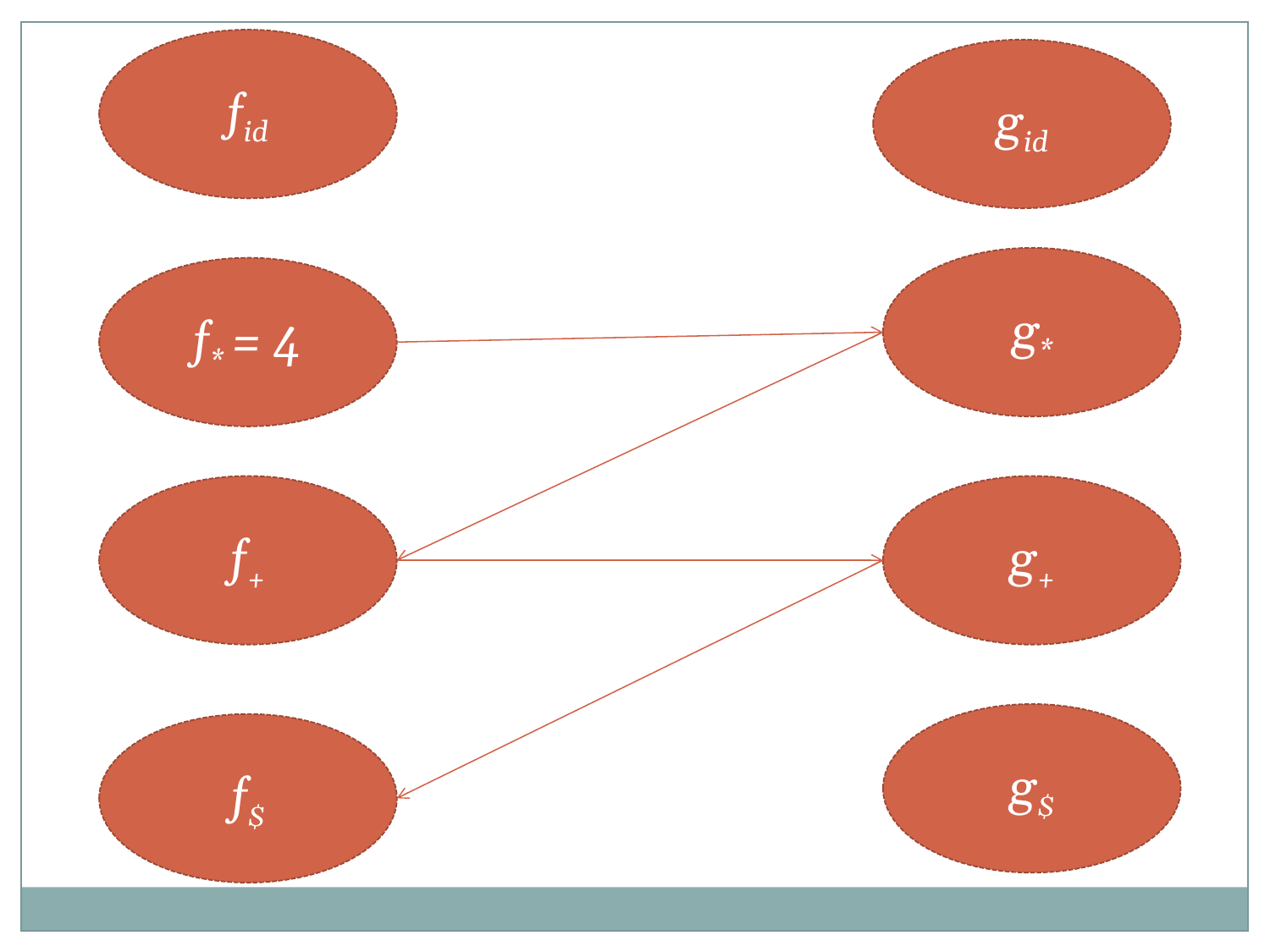

fid
gid
g*
f* = 4
f+
g+
g$
f$